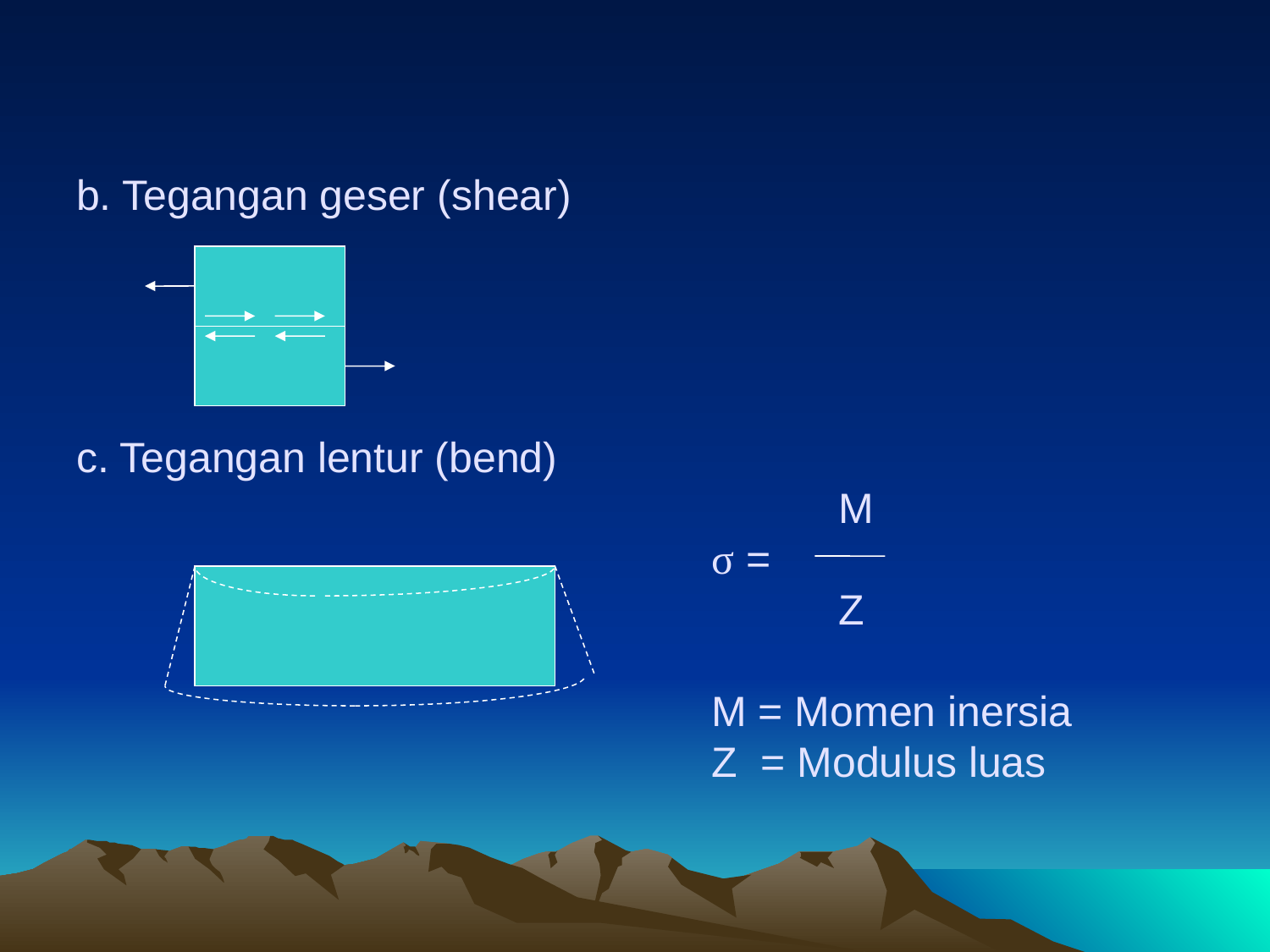

# b. Tegangan geser (shear) c. Tegangan lentur (bend) M σ = Z M = Momen inersia 						Z  = Modulus luas